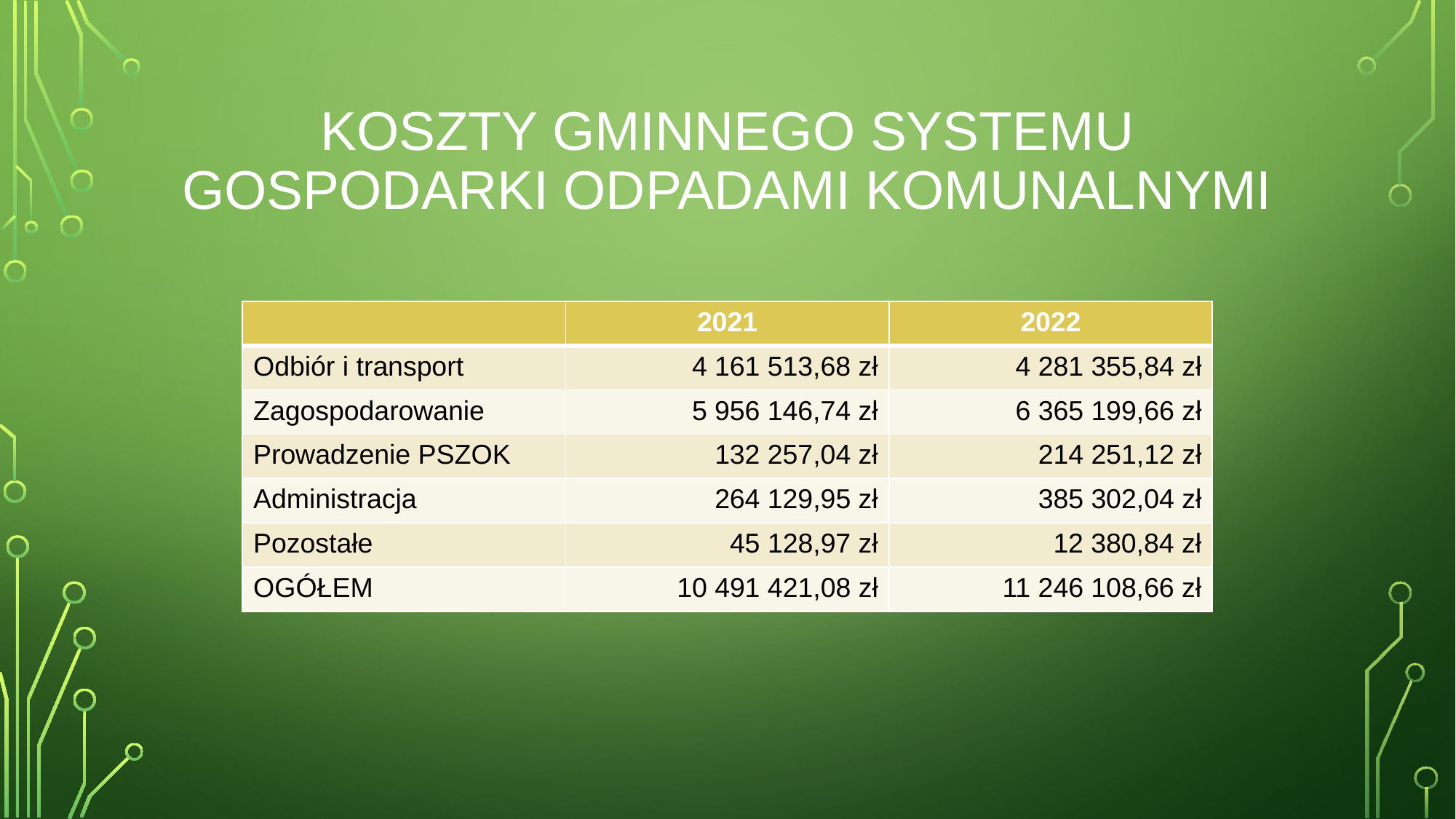

# Koszty gminnego systemu gospodarki odpadami komunalnymi
|  | 2021 | 2022 |
| --- | --- | --- |
| Odbiór i transport | 4 161 513,68 zł | 4 281 355,84 zł |
| Zagospodarowanie | 5 956 146,74 zł | 6 365 199,66 zł |
| Prowadzenie PSZOK | 132 257,04 zł | 214 251,12 zł |
| Administracja | 264 129,95 zł | 385 302,04 zł |
| Pozostałe | 45 128,97 zł | 12 380,84 zł |
| OGÓŁEM | 10 491 421,08 zł | 11 246 108,66 zł |